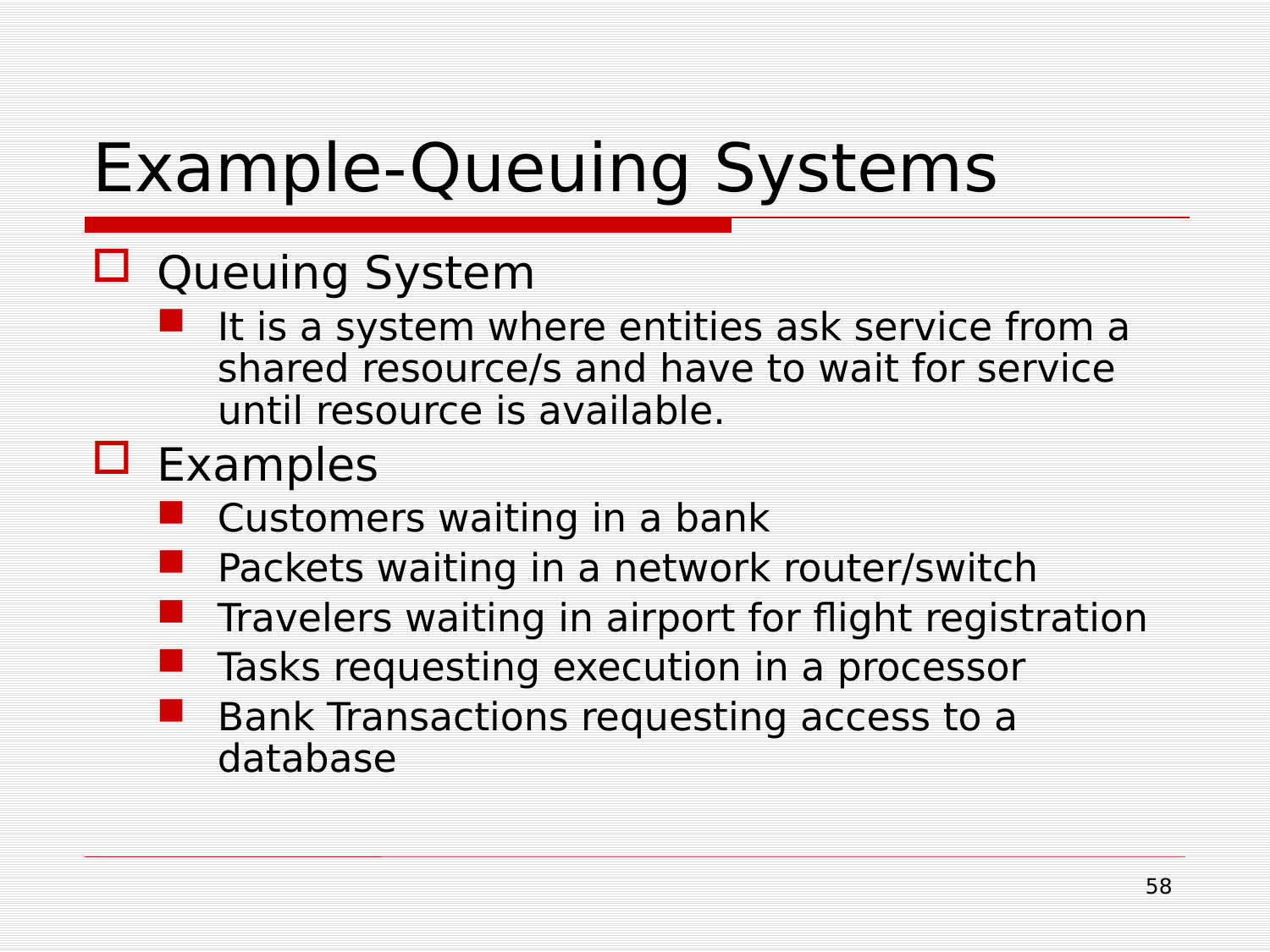

# Example-Queuing Systems
Queuing System
It is a system where entities ask service from a shared resource/s and have to wait for service until resource is available.
Examples
Customers waiting in a bank
Packets waiting in a network router/switch
Travelers waiting in airport for flight registration
Tasks requesting execution in a processor
Bank Transactions requesting access to a database

58